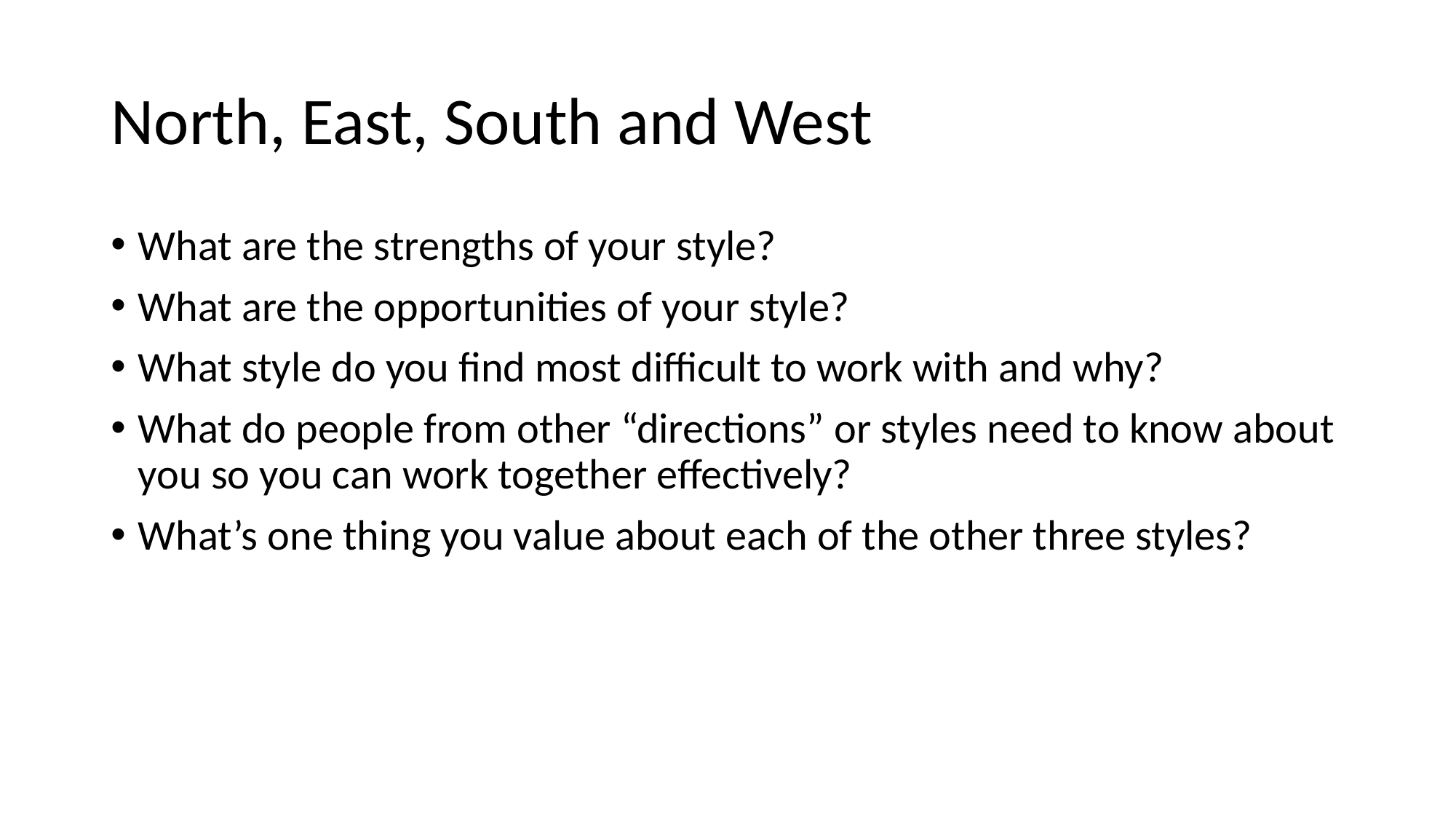

# North, East, South and West
What are the strengths of your style?
What are the opportunities of your style?
What style do you find most difficult to work with and why?
What do people from other “directions” or styles need to know about you so you can work together effectively?
What’s one thing you value about each of the other three styles?